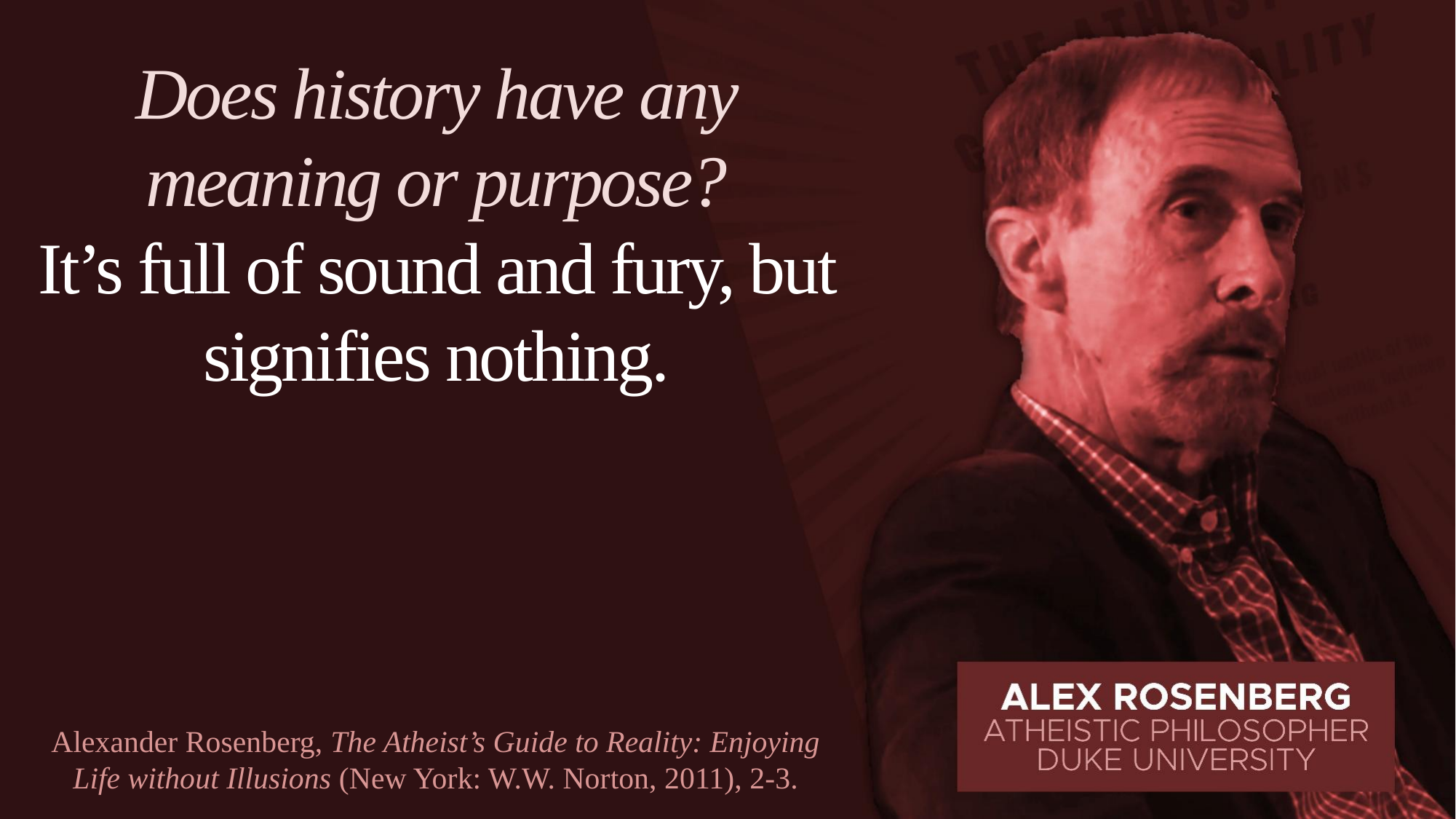

Does history have any meaning or purpose?
It’s full of sound and fury, but signifies nothing.
Alexander Rosenberg, The Atheist’s Guide to Reality: Enjoying Life without Illusions (New York: W.W. Norton, 2011), 2-3.